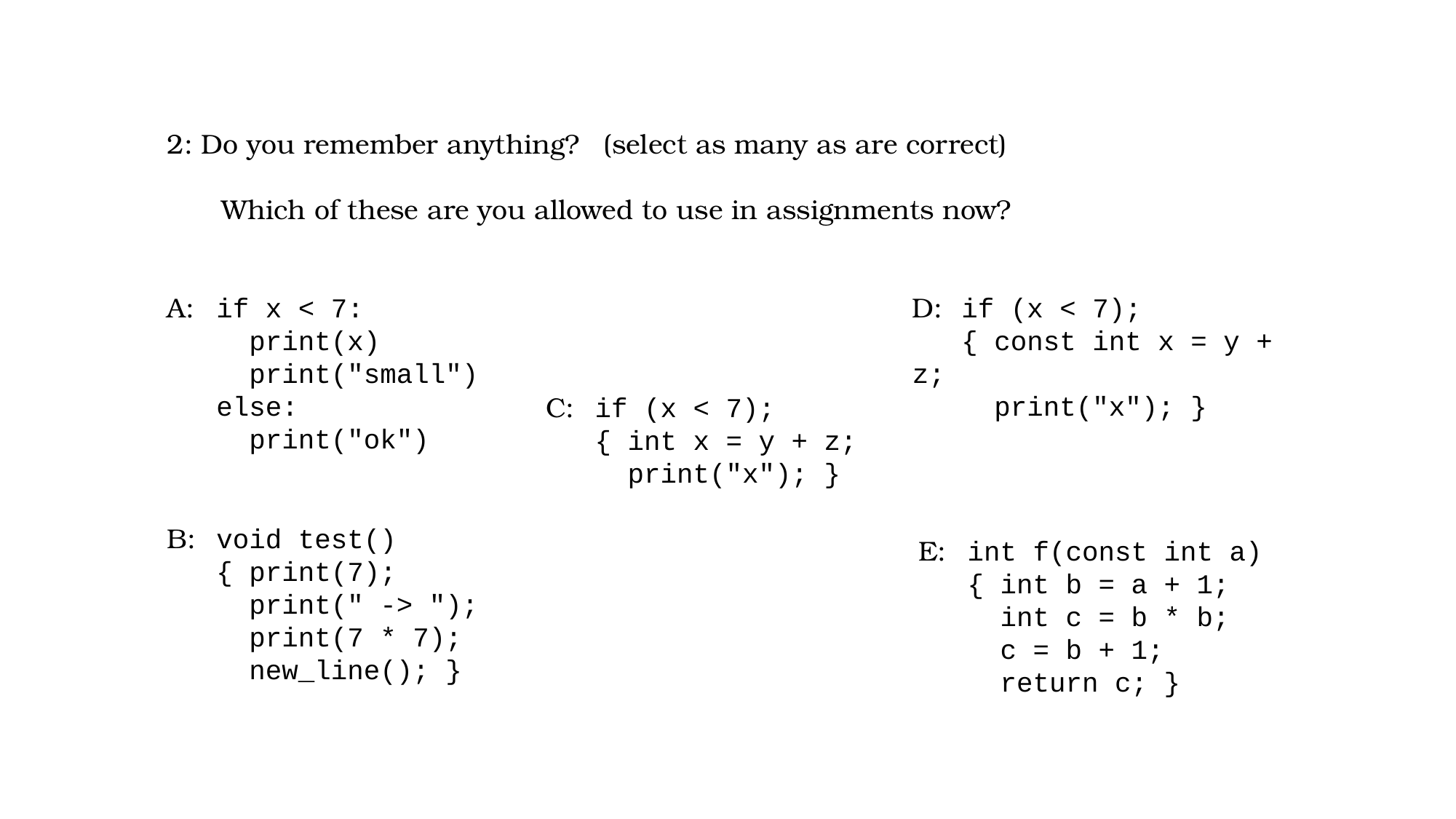

2: Do you remember anything?	(select as many as are correct)

	Which of these are you allowed to use in assignments now?
A:	if x < 7:
	  print(x)
	  print("small")
	else:
	  print("ok")
D:	if (x < 7);
	{ const int x = y + z;
	  print("x"); }
C:	if (x < 7);
	{ int x = y + z;
	  print("x"); }

B:	void test()
	{ print(7);
	  print(" -> ");
	  print(7 * 7);
	  new_line(); }
E:	int f(const int a)
	{ int b = a + 1;
	  int c = b * b;
	  c = b + 1;
	  return c; }